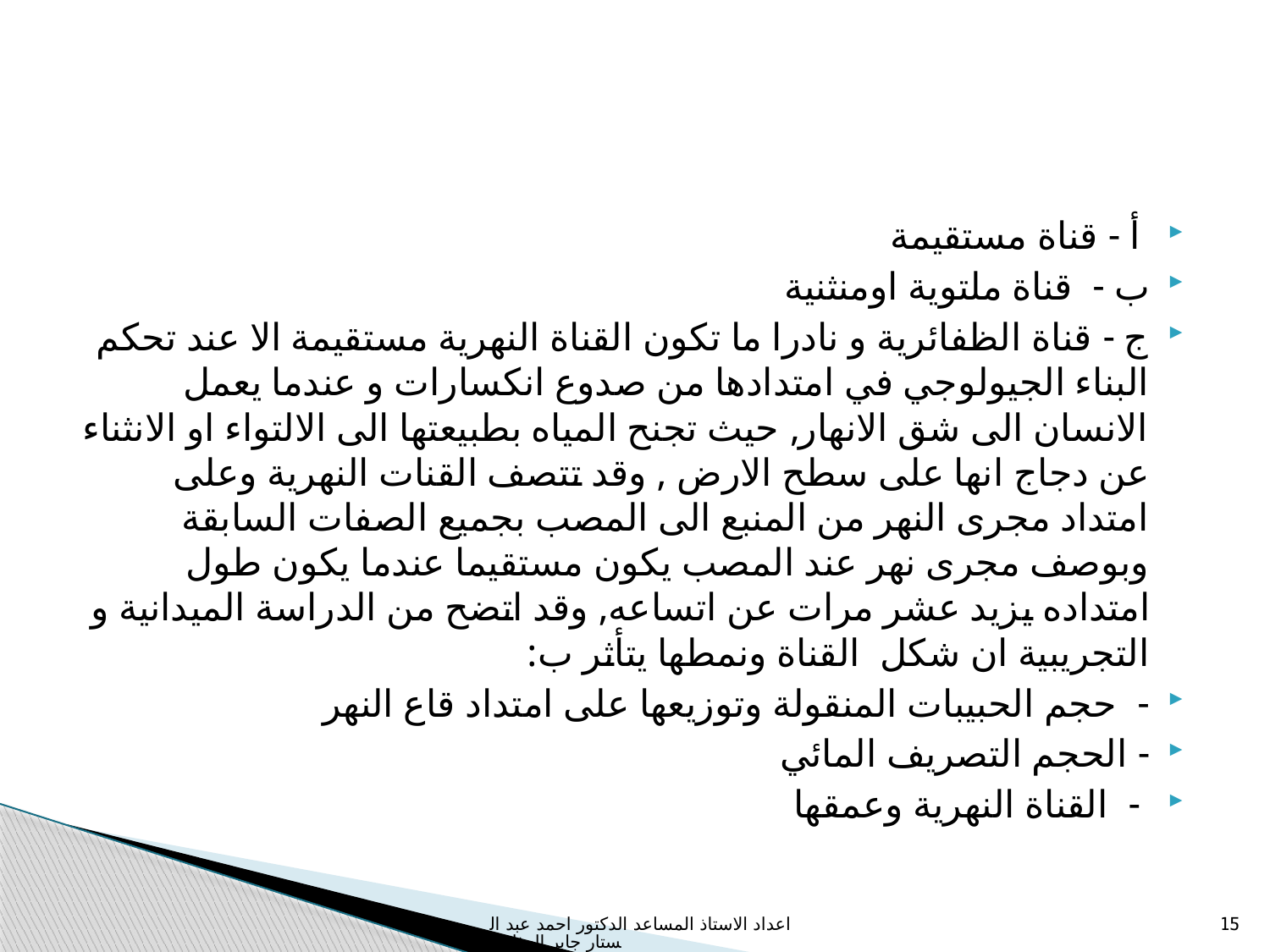

#
 أ - قناة مستقيمة
ب -  قناة ملتوية اومنثنية
ج - قناة الظفائرية و نادرا ما تكون القناة النهرية مستقيمة الا عند تحكم البناء الجيولوجي في امتدادها من صدوع انكسارات و عندما يعمل الانسان الى شق الانهار, حيث تجنح المياه بطبيعتها الى الالتواء او الانثناء عن دجاج انها على سطح الارض , وقد تتصف القنات النهرية وعلى امتداد مجرى النهر من المنبع الى المصب بجميع الصفات السابقة وبوصف مجرى نهر عند المصب يكون مستقيما عندما يكون طول امتداده يزيد عشر مرات عن اتساعه, وقد اتضح من الدراسة الميدانية و التجريبية ان شكل  القناة ونمطها يتأثر ب:
-  حجم الحبيبات المنقولة وتوزيعها على امتداد قاع النهر
- الحجم التصريف المائي
 -  القناة النهرية وعمقها

اعداد الاستاذ المساعد الدكتور احمد عبد الستار جابر العذاري
15